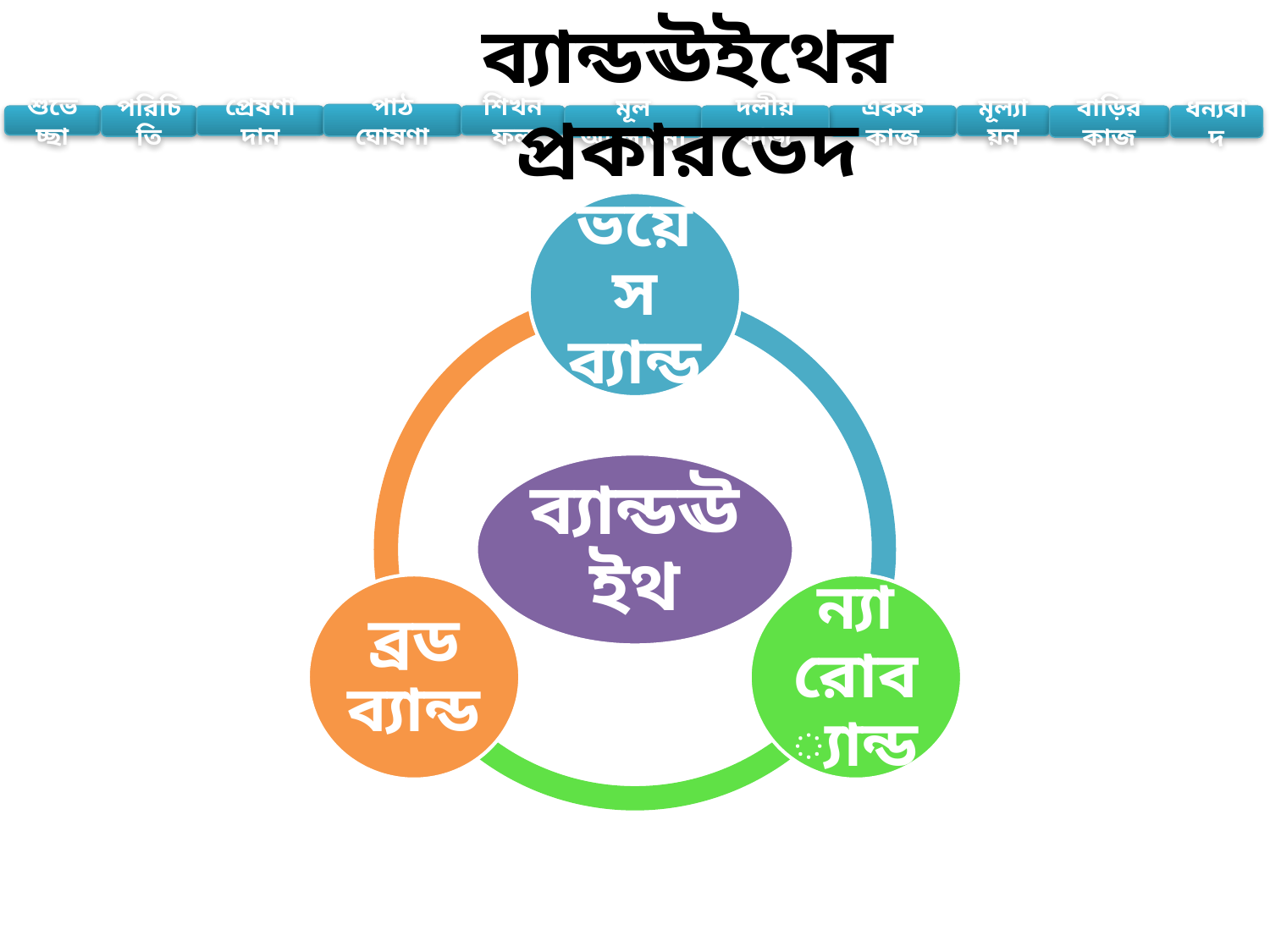

# ব্যান্ডঊইথের প্রকারভেদ
ব্যান্ডঊইথ
ভয়েস ব্যান্ড
ন্যারোব্যান্ড
ব্রড ব্যান্ড